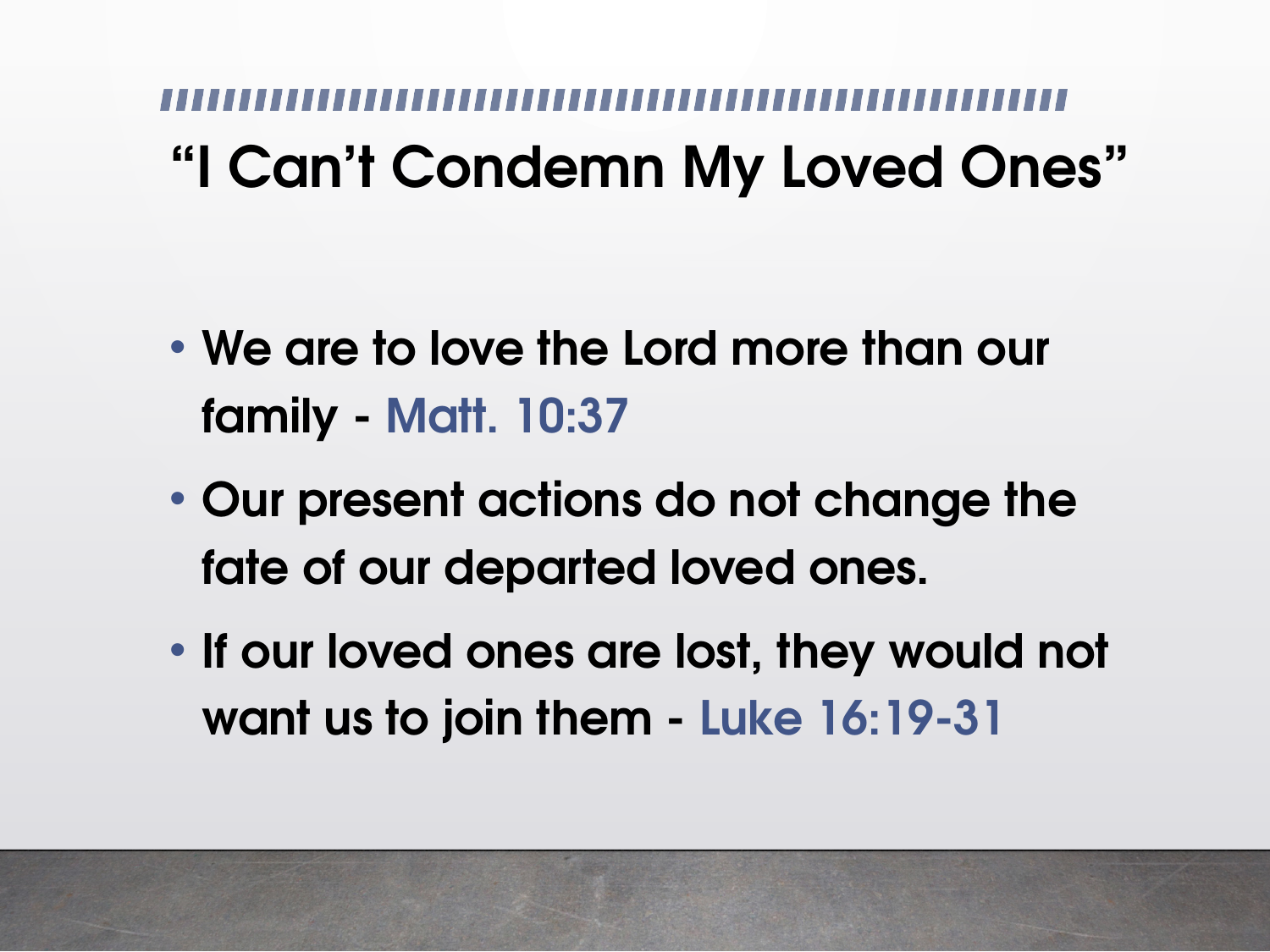

# “I Can’t Condemn My Loved Ones”
We are to love the Lord more than our family - Matt. 10:37
Our present actions do not change the fate of our departed loved ones.
If our loved ones are lost, they would not want us to join them - Luke 16:19-31